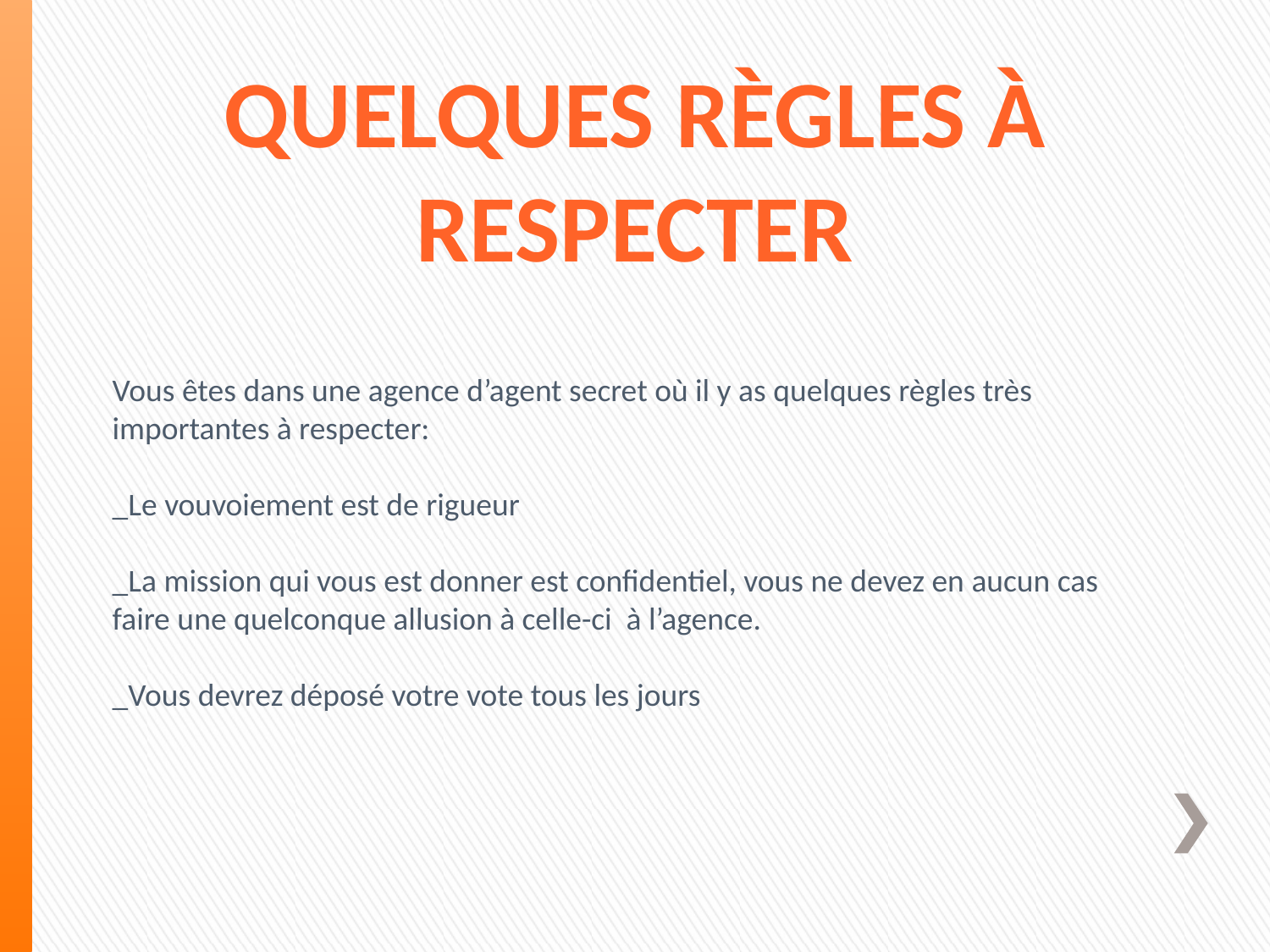

Quelques règles à respecter
Vous êtes dans une agence d’agent secret où il y as quelques règles très importantes à respecter:

_Le vouvoiement est de rigueur

_La mission qui vous est donner est confidentiel, vous ne devez en aucun cas faire une quelconque allusion à celle-ci  à l’agence.

_Vous devrez déposé votre vote tous les jours